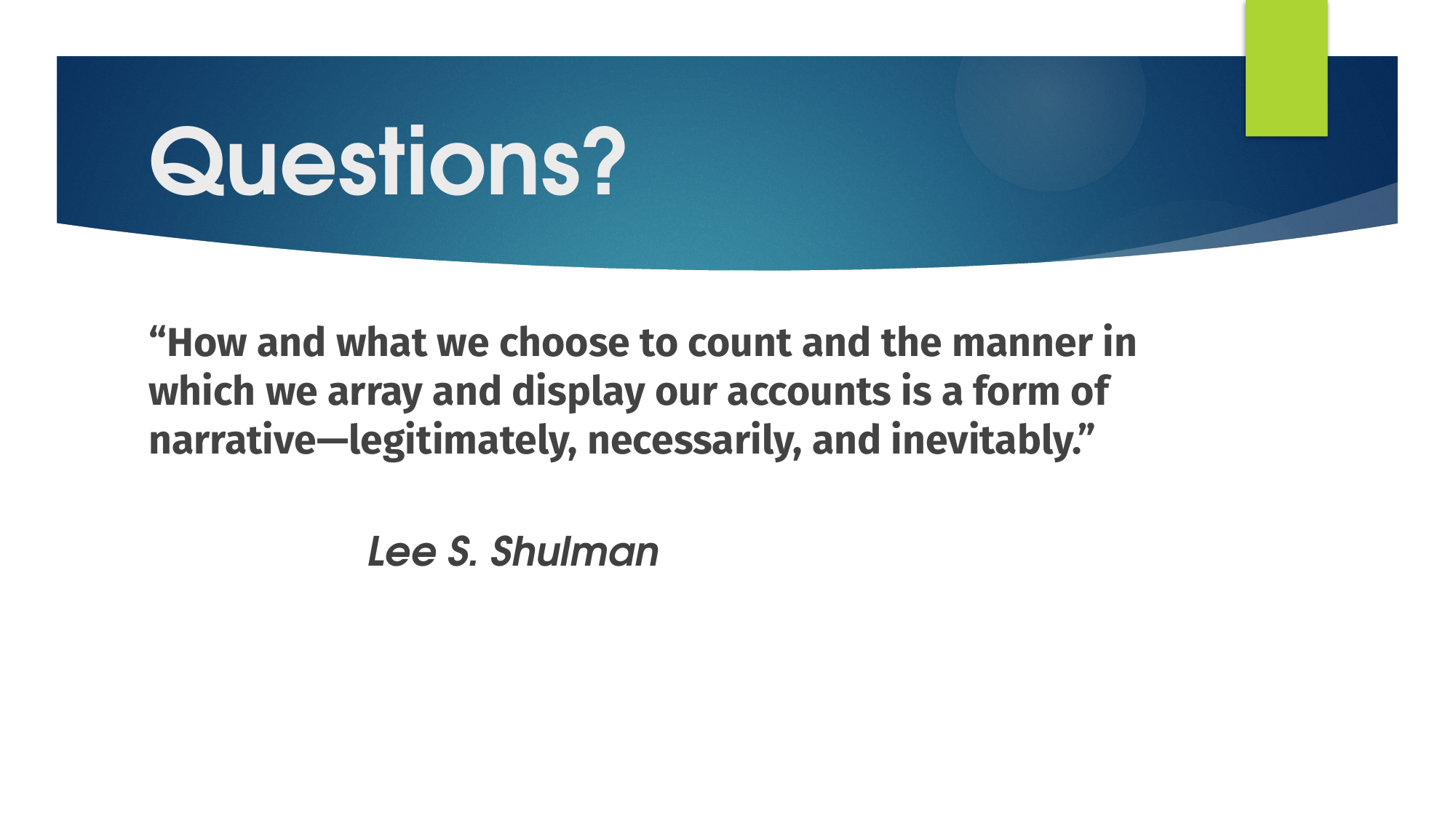

# Questions?
“How and what we choose to count and the manner in which we array and display our accounts is a form of narrative—legitimately, necessarily, and inevitably.”
											Lee S. Shulman